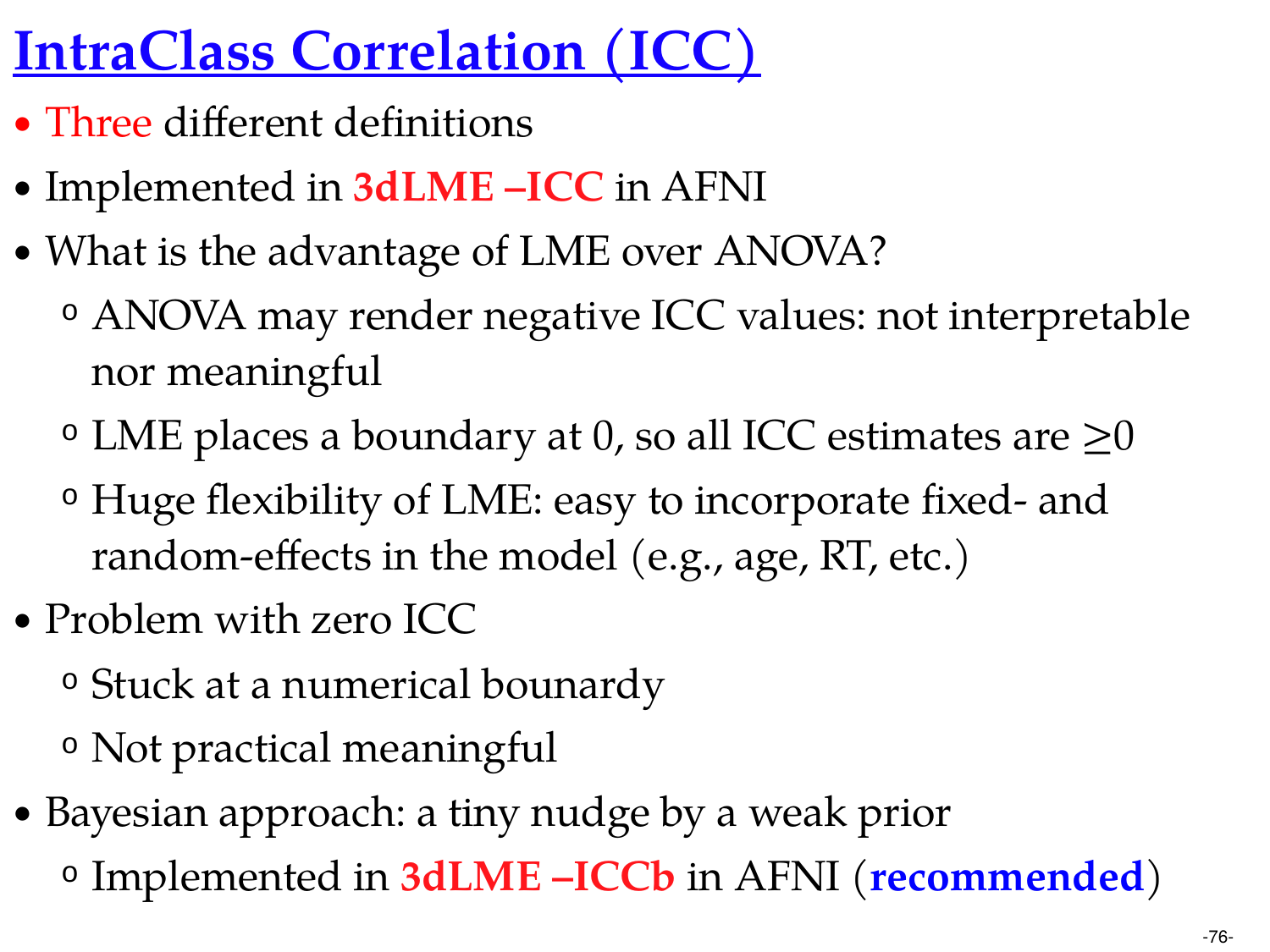

IntraClass Correlation (ICC)
Three different definitions
Implemented in 3dLME –ICC in AFNI
What is the advantage of LME over ANOVA?
ANOVA may render negative ICC values: not interpretable nor meaningful
LME places a boundary at 0, so all ICC estimates are ≥0
Huge flexibility of LME: easy to incorporate fixed- and random-effects in the model (e.g., age, RT, etc.)
Problem with zero ICC
Stuck at a numerical bounardy
Not practical meaningful
Bayesian approach: a tiny nudge by a weak prior
Implemented in 3dLME –ICCb in AFNI (recommended)